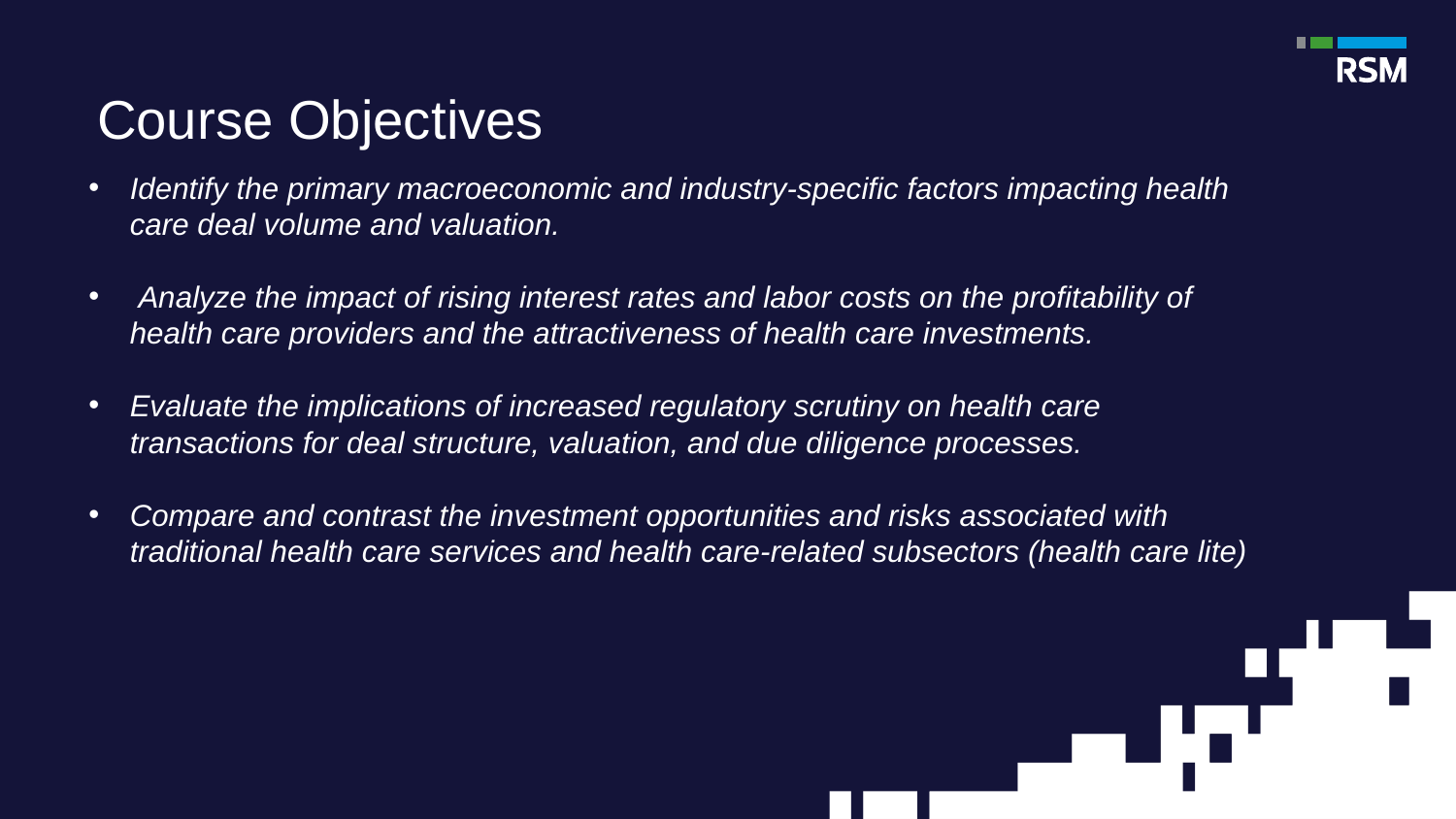

# Course Objectives
Identify the primary macroeconomic and industry-specific factors impacting health care deal volume and valuation.

 Analyze the impact of rising interest rates and labor costs on the profitability of health care providers and the attractiveness of health care investments.

Evaluate the implications of increased regulatory scrutiny on health care transactions for deal structure, valuation, and due diligence processes.

Compare and contrast the investment opportunities and risks associated with traditional health care services and health care-related subsectors (health care lite)